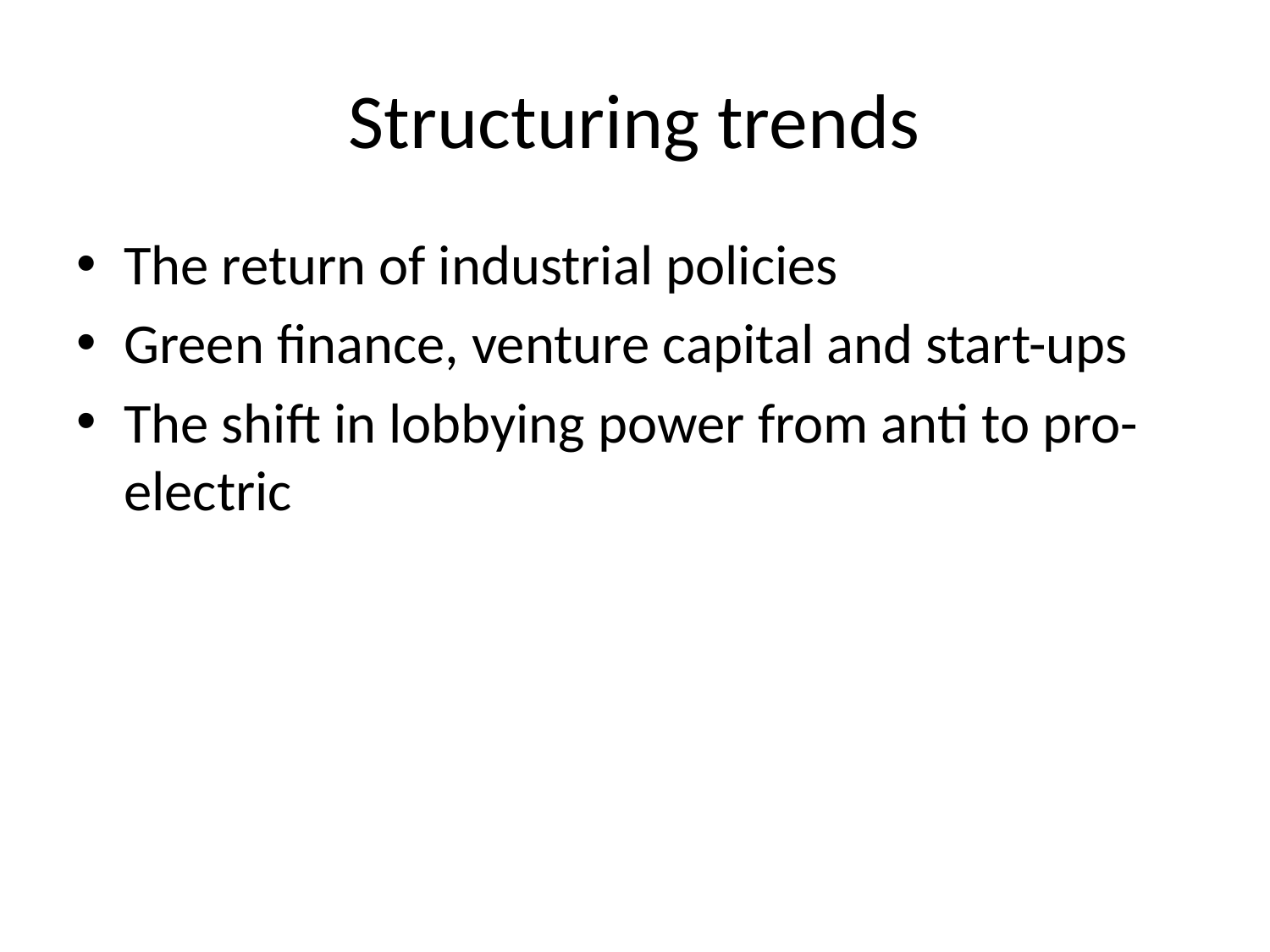

# Structuring trends
The return of industrial policies
Green finance, venture capital and start-ups
The shift in lobbying power from anti to pro-electric